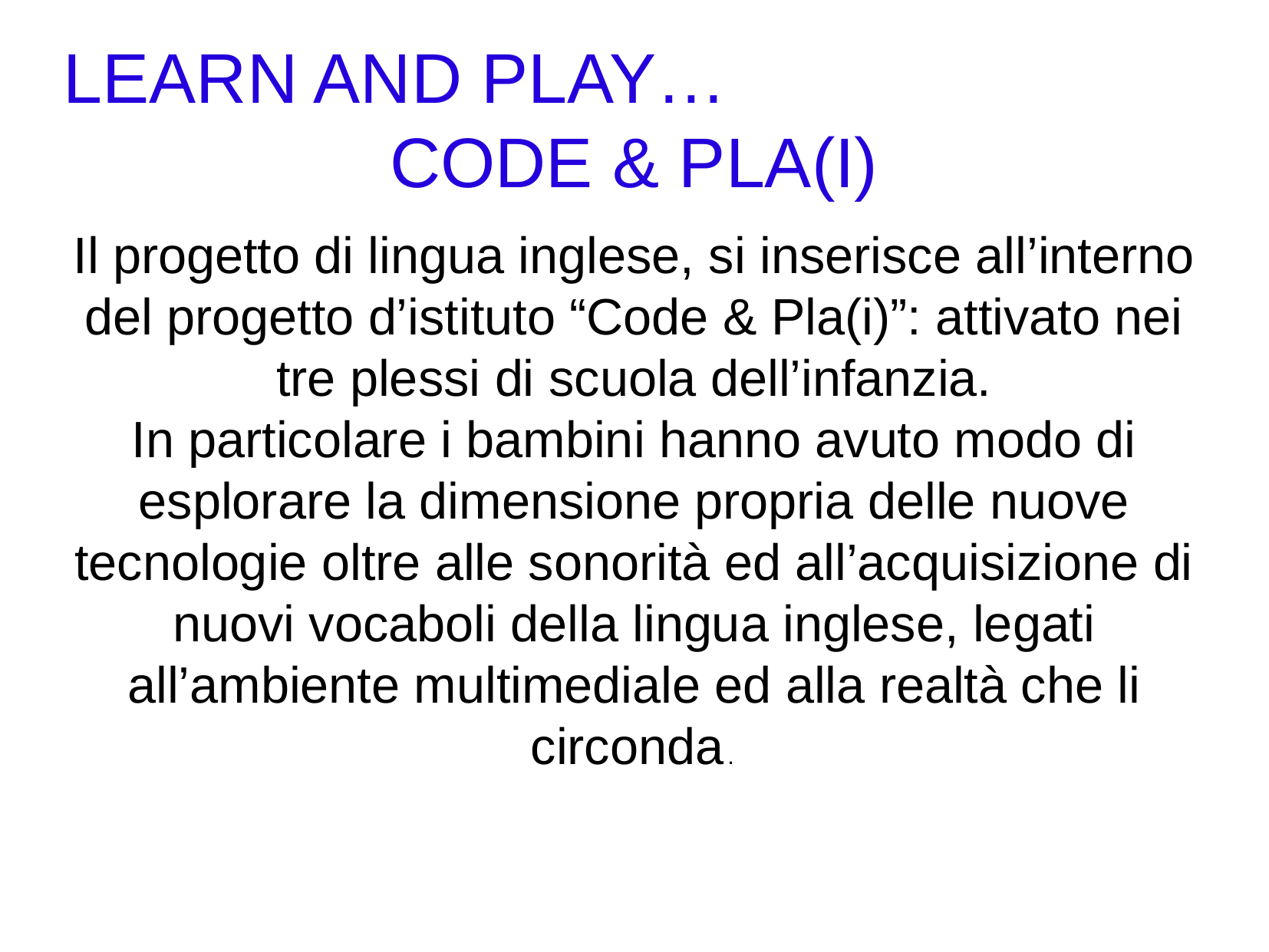

LEARN AND PLAY…
CODE & PLA(I)
Il progetto di lingua inglese, si inserisce all’interno del progetto d’istituto “Code & Pla(i)”: attivato nei tre plessi di scuola dell’infanzia.
In particolare i bambini hanno avuto modo di esplorare la dimensione propria delle nuove tecnologie oltre alle sonorità ed all’acquisizione di nuovi vocaboli della lingua inglese, legati all’ambiente multimediale ed alla realtà che li circonda .